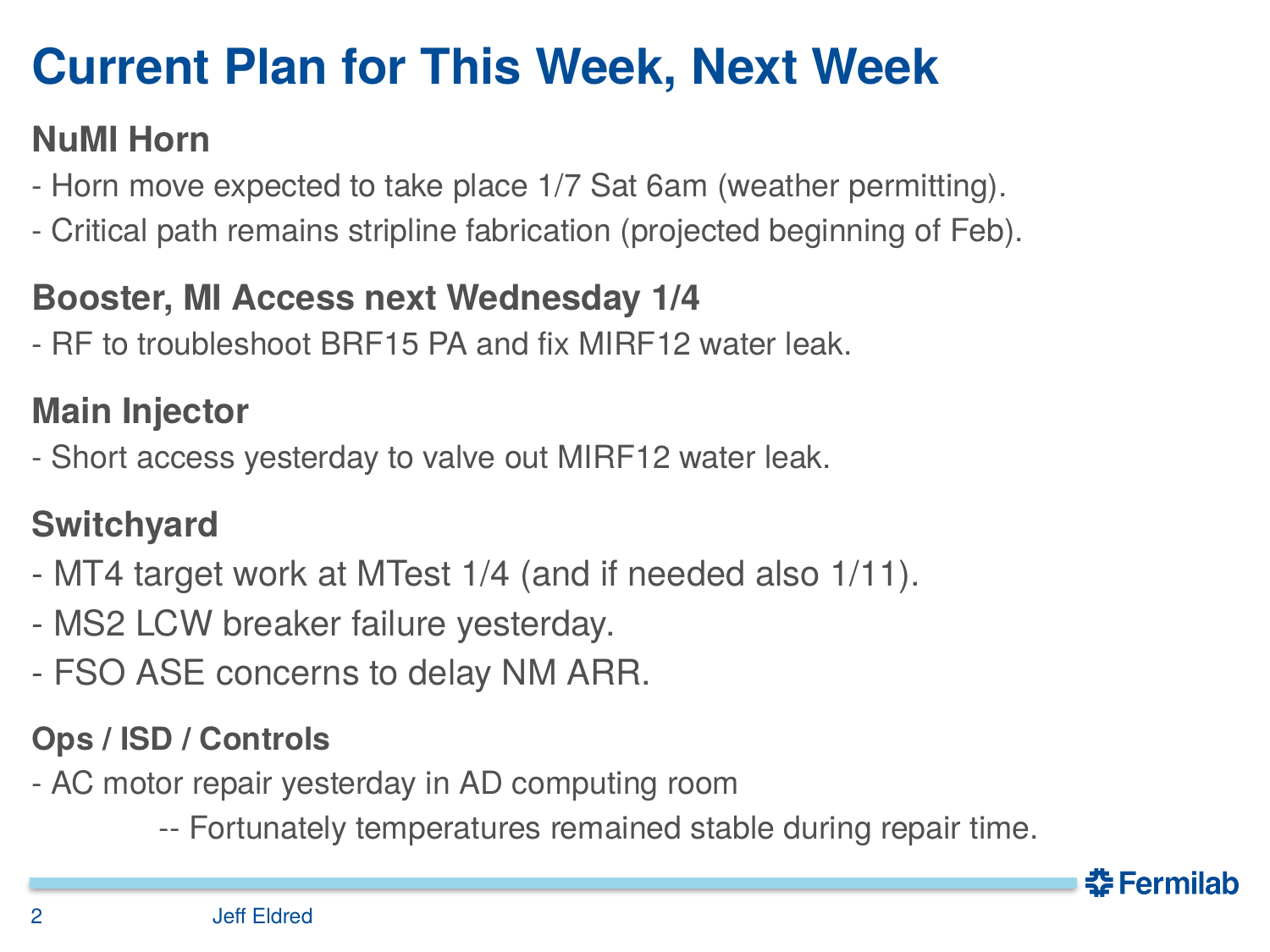

# Current Plan for This Week, Next Week
NuMI Horn
- Horn move expected to take place 1/7 Sat 6am (weather permitting).
- Critical path remains stripline fabrication (projected beginning of Feb).

Booster, MI Access next Wednesday 1/4
- RF to troubleshoot BRF15 PA and fix MIRF12 water leak.

Main Injector
- Short access yesterday to valve out MIRF12 water leak.

Switchyard
- MT4 target work at MTest 1/4 (and if needed also 1/11).
- MS2 LCW breaker failure yesterday.
- FSO ASE concerns to delay NM ARR.

Ops / ISD / Controls
- AC motor repair yesterday in AD computing room
	-- Fortunately temperatures remained stable during repair time.
2
Jeff Eldred